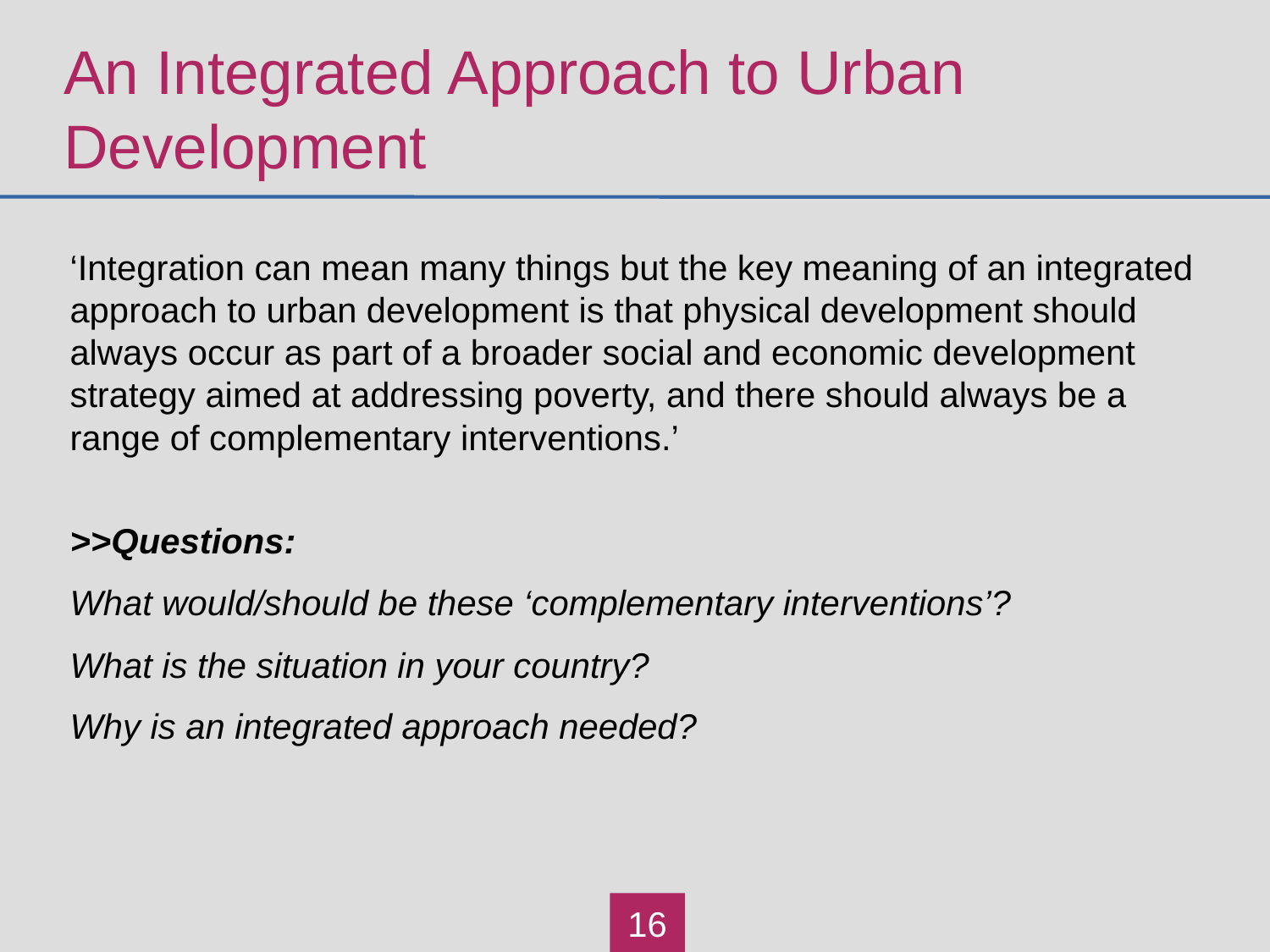

# An Integrated Approach to Urban Development
‘Integration can mean many things but the key meaning of an integrated approach to urban development is that physical development should always occur as part of a broader social and economic development strategy aimed at addressing poverty, and there should always be a range of complementary interventions.’
>>Questions:
What would/should be these ‘complementary interventions’?
What is the situation in your country?
Why is an integrated approach needed?
16